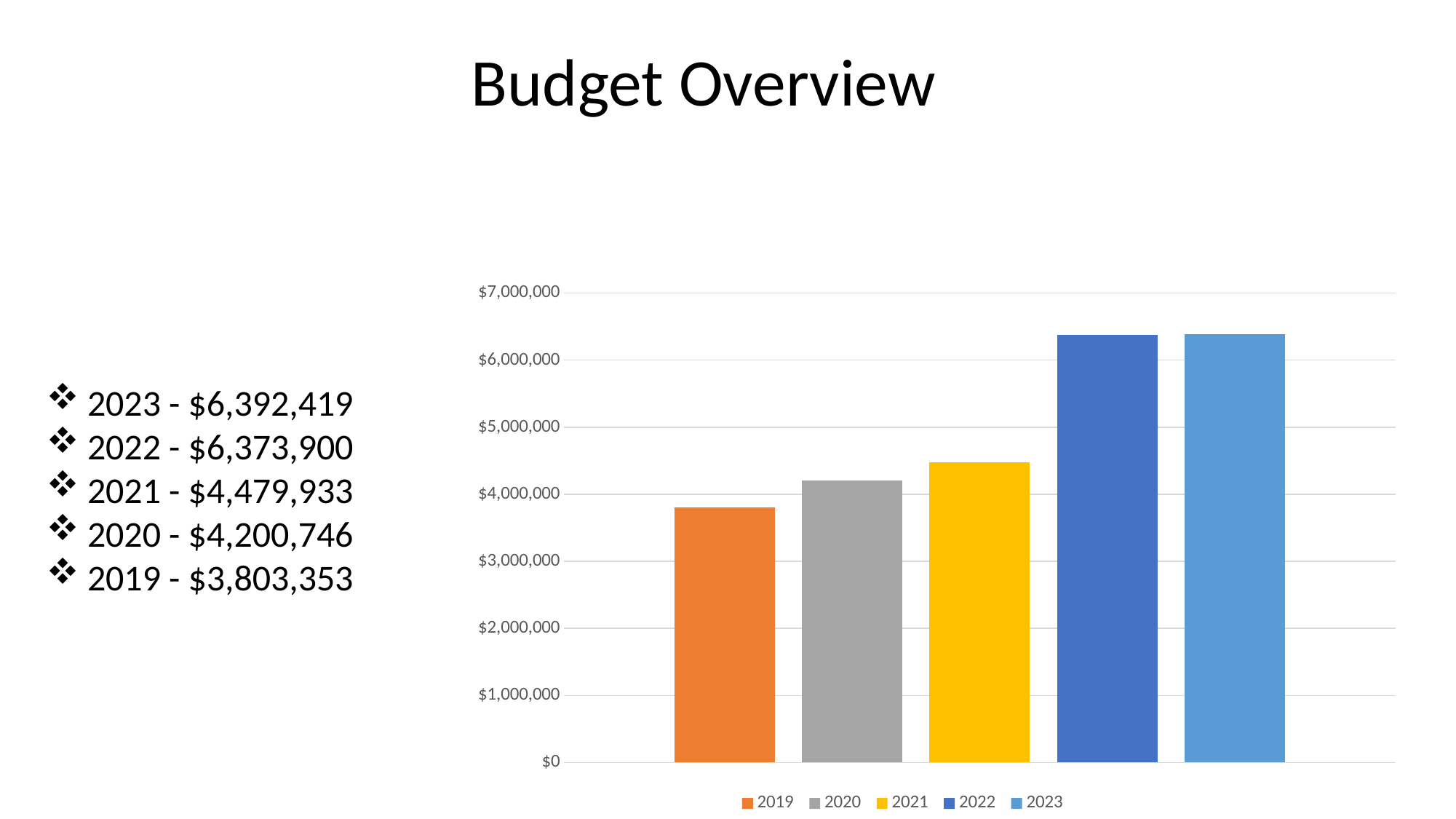

Budget Overview

### Chart

| Category | 2019 | 2020 | 2021 | 2022 | 2023 |
|---|---|---|---|---|---|
2023 - $6,392,419
2022 - $6,373,900
2021 - $4,479,933
2020 - $4,200,746
2019 - $3,803,353